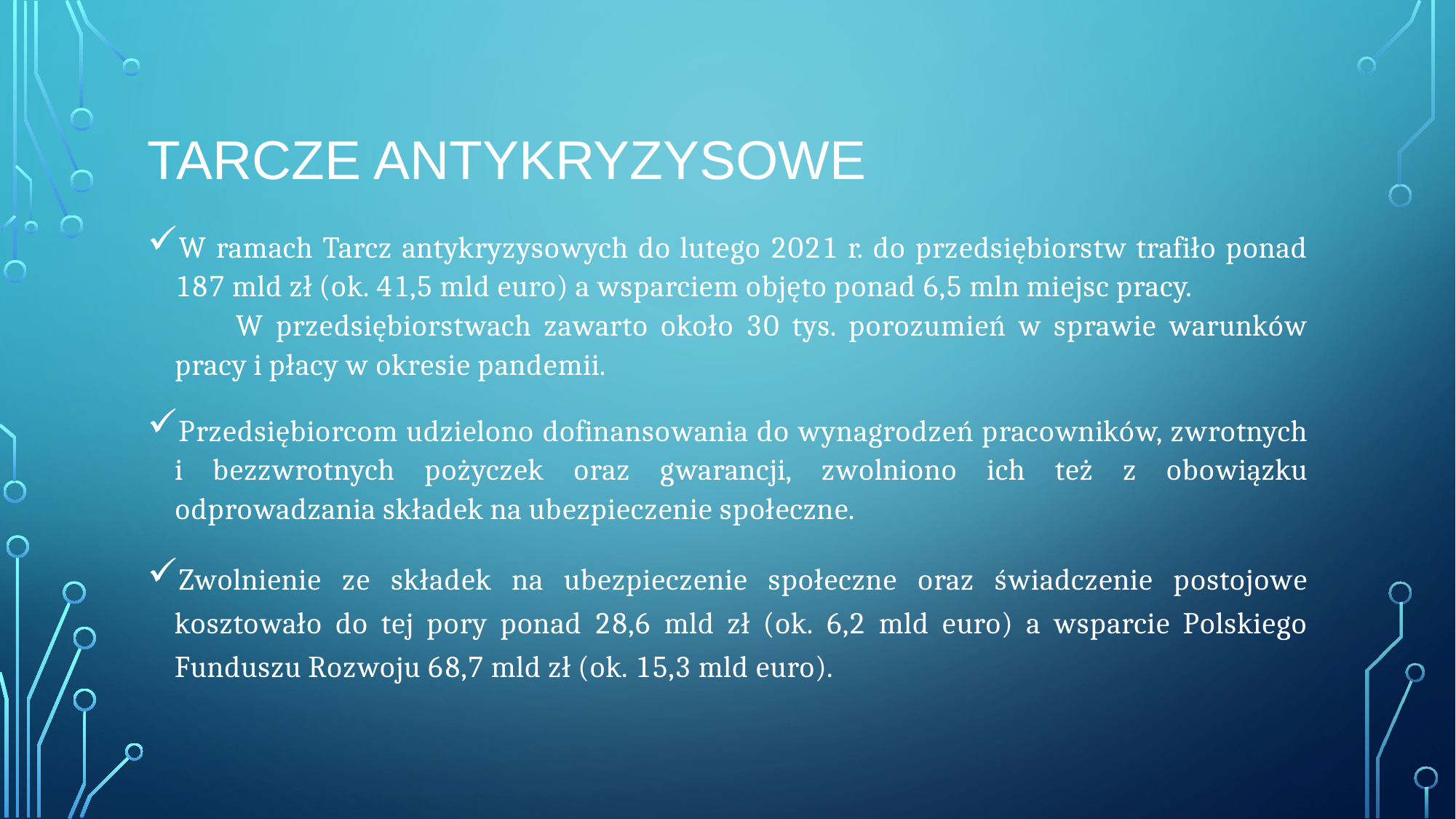

# Tarcze Antykryzysowe
W ramach Tarcz antykryzysowych do lutego 2021 r. do przedsiębiorstw trafiło ponad 187 mld zł (ok. 41,5 mld euro) a wsparciem objęto ponad 6,5 mln miejsc pracy.                       W przedsiębiorstwach zawarto około 30 tys. porozumień w sprawie warunków pracy i płacy w okresie pandemii.
Przedsiębiorcom udzielono dofinansowania do wynagrodzeń pracowników, zwrotnych i bezzwrotnych pożyczek oraz gwarancji, zwolniono ich też z obowiązku odprowadzania składek na ubezpieczenie społeczne.
Zwolnienie ze składek na ubezpieczenie społeczne oraz świadczenie postojowe kosztowało do tej pory ponad 28,6 mld zł (ok. 6,2 mld euro) a wsparcie Polskiego Funduszu Rozwoju 68,7 mld zł (ok. 15,3 mld euro).